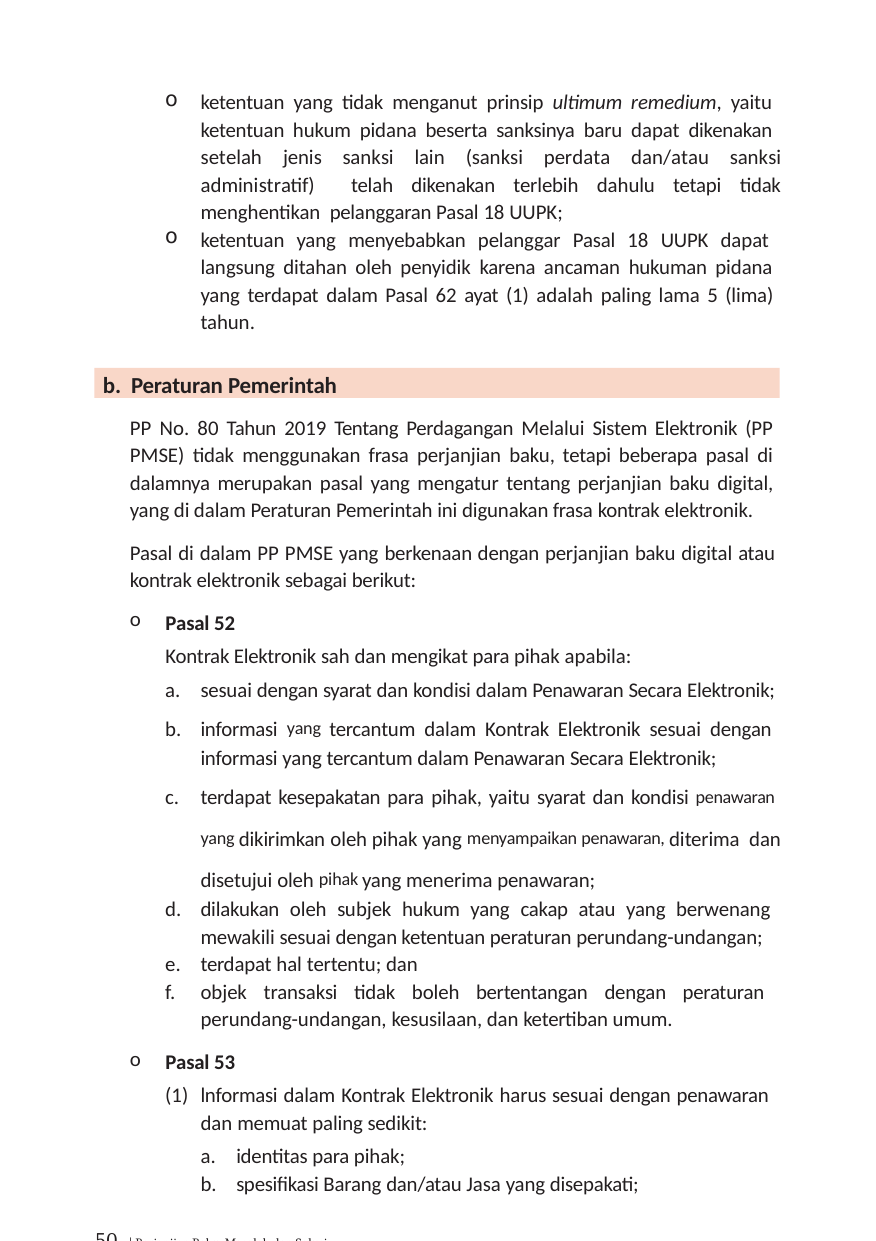

ketentuan yang tidak menganut prinsip ultimum remedium, yaitu  ketentuan hukum pidana beserta sanksinya baru dapat dikenakan  setelah jenis sanksi lain (sanksi perdata dan/atau sanksi administratif)  telah dikenakan terlebih dahulu tetapi tidak menghentikan  pelanggaran Pasal 18 UUPK;
ketentuan yang menyebabkan pelanggar Pasal 18 UUPK dapat  langsung ditahan oleh penyidik karena ancaman hukuman pidana  yang terdapat dalam Pasal 62 ayat (1) adalah paling lama 5 (lima)  tahun.
b. Peraturan Pemerintah
PP No. 80 Tahun 2019 Tentang Perdagangan Melalui Sistem Elektronik (PP  PMSE) tidak menggunakan frasa perjanjian baku, tetapi beberapa pasal di  dalamnya merupakan pasal yang mengatur tentang perjanjian baku digital,  yang di dalam Peraturan Pemerintah ini digunakan frasa kontrak elektronik.
Pasal di dalam PP PMSE yang berkenaan dengan perjanjian baku digital atau  kontrak elektronik sebagai berikut:
Pasal 52
Kontrak Elektronik sah dan mengikat para pihak apabila:
sesuai dengan syarat dan kondisi dalam Penawaran Secara Elektronik;
informasi yang tercantum dalam Kontrak Elektronik sesuai dengan  informasi yang tercantum dalam Penawaran Secara Elektronik;
terdapat kesepakatan para pihak, yaitu syarat dan kondisi penawaran  yang dikirimkan oleh pihak yang menyampaikan penawaran, diterima  dan disetujui oleh pihak yang menerima penawaran;
dilakukan oleh subjek hukum yang cakap atau yang berwenang  mewakili sesuai dengan ketentuan peraturan perundang-undangan;
terdapat hal tertentu; dan
objek transaksi tidak boleh bertentangan dengan peraturan  perundang-undangan, kesusilaan, dan ketertiban umum.
Pasal 53
lnformasi dalam Kontrak Elektronik harus sesuai dengan penawaran  dan memuat paling sedikit:
identitas para pihak;
spesifikasi Barang dan/atau Jasa yang disepakati;

50 | Perjanjian Baku: Masalah dan Solusi